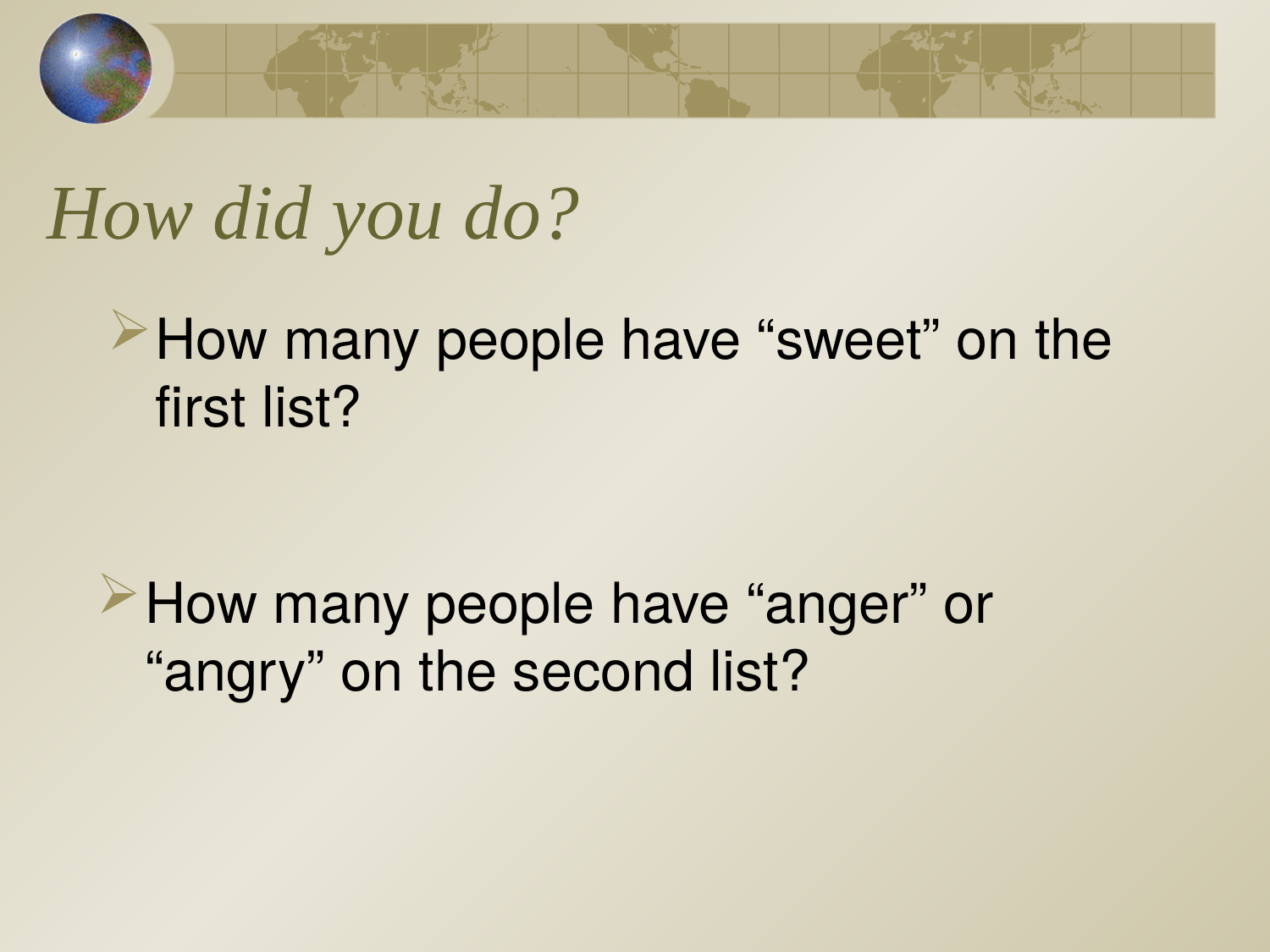

# How did you do?
How many people have “sweet” on the first list?
How many people have “anger” or “angry” on the second list?